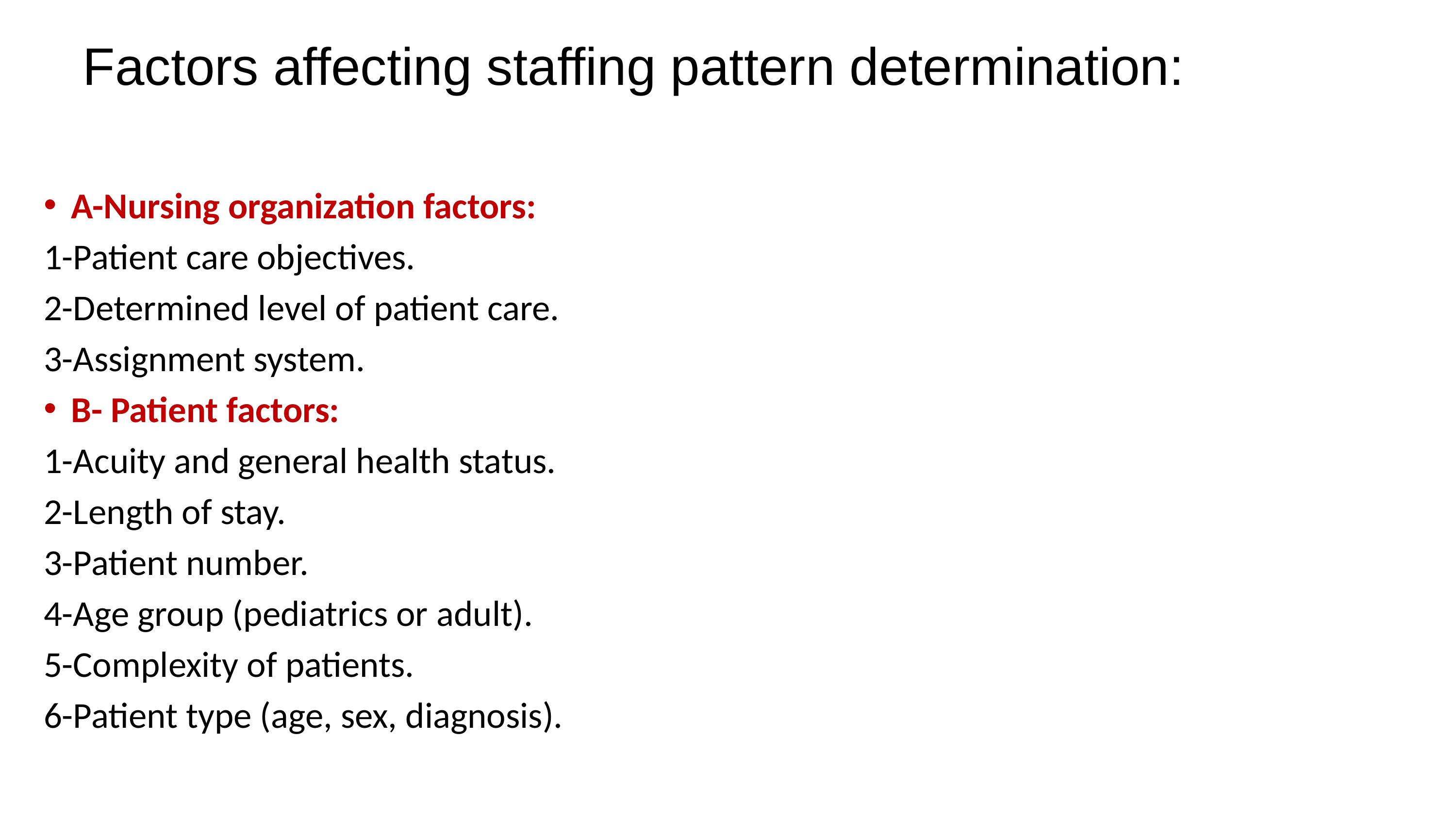

# Factors affecting staffing pattern determination:

A-Nursing organization factors:
1-Patient care objectives.
2-Determined level of patient care.
3-Assignment system.
B- Patient factors:
1-Acuity and general health status.
2-Length of stay.
3-Patient number.
4-Age group (pediatrics or adult).
5-Complexity of patients.
6-Patient type (age, sex, diagnosis).